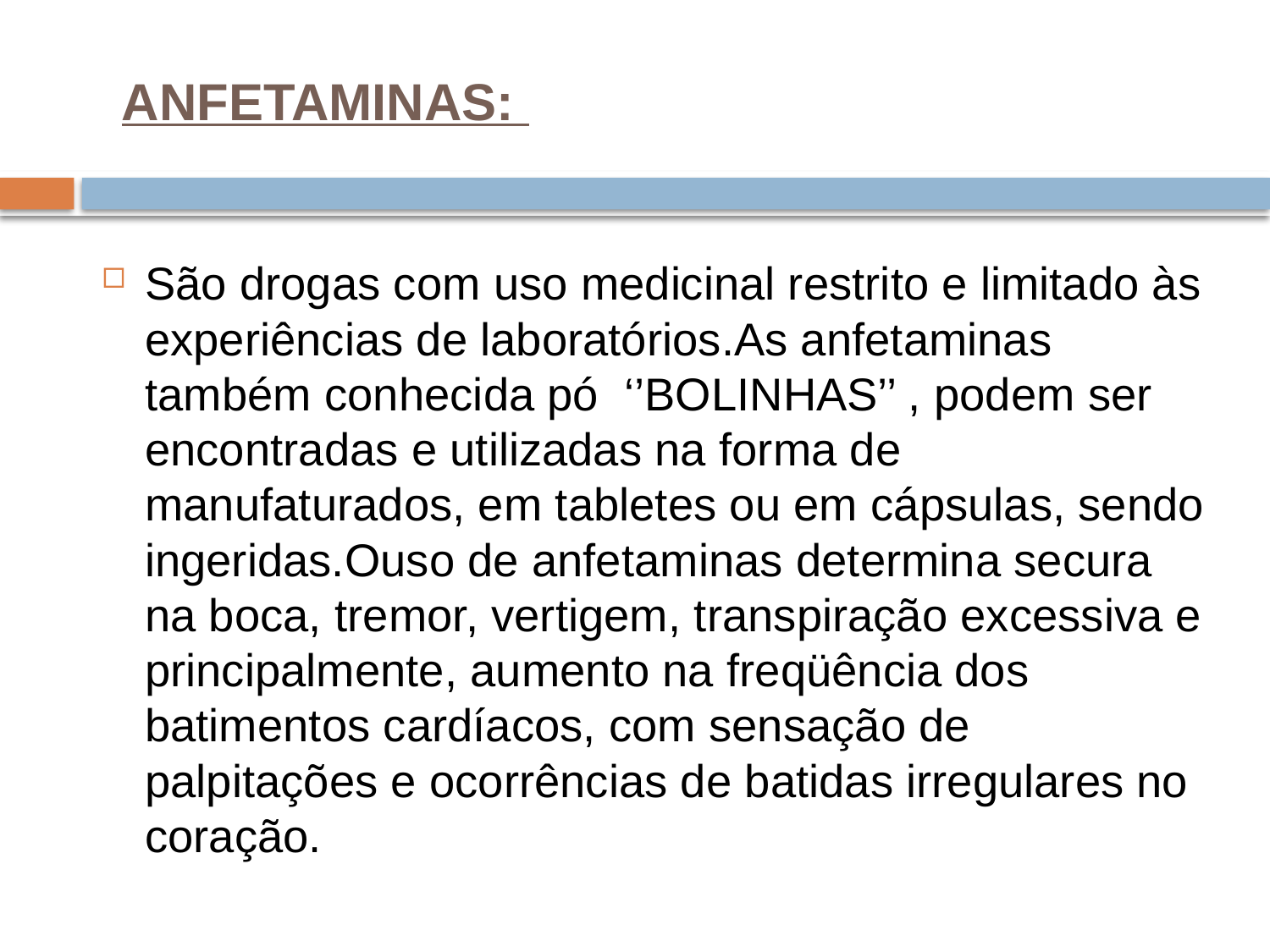

# Anfetaminas:
São drogas com uso medicinal restrito e limitado às experiências de laboratórios.As anfetaminas também conhecida pó  ‘’BOLINHAS’’ , podem ser encontradas e utilizadas na forma de manufaturados, em tabletes ou em cápsulas, sendo ingeridas.Ouso de anfetaminas determina secura na boca, tremor, vertigem, transpiração excessiva e principalmente, aumento na freqüência dos batimentos cardíacos, com sensação de palpitações e ocorrências de batidas irregulares no coração.